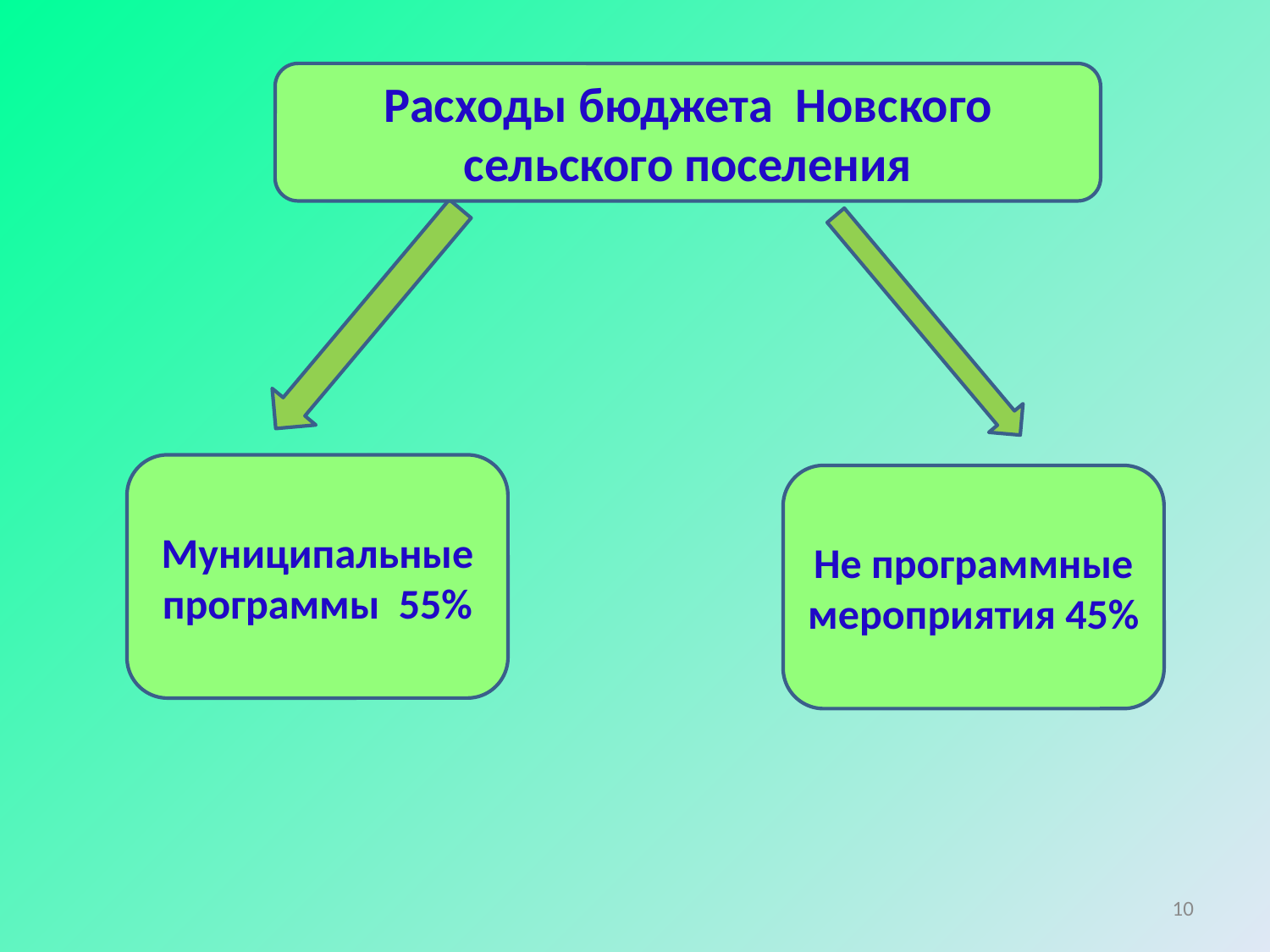

Расходы бюджета  Новского сельского поселения

Муниципальные программы  55%
Не программные мероприятия 45%
10